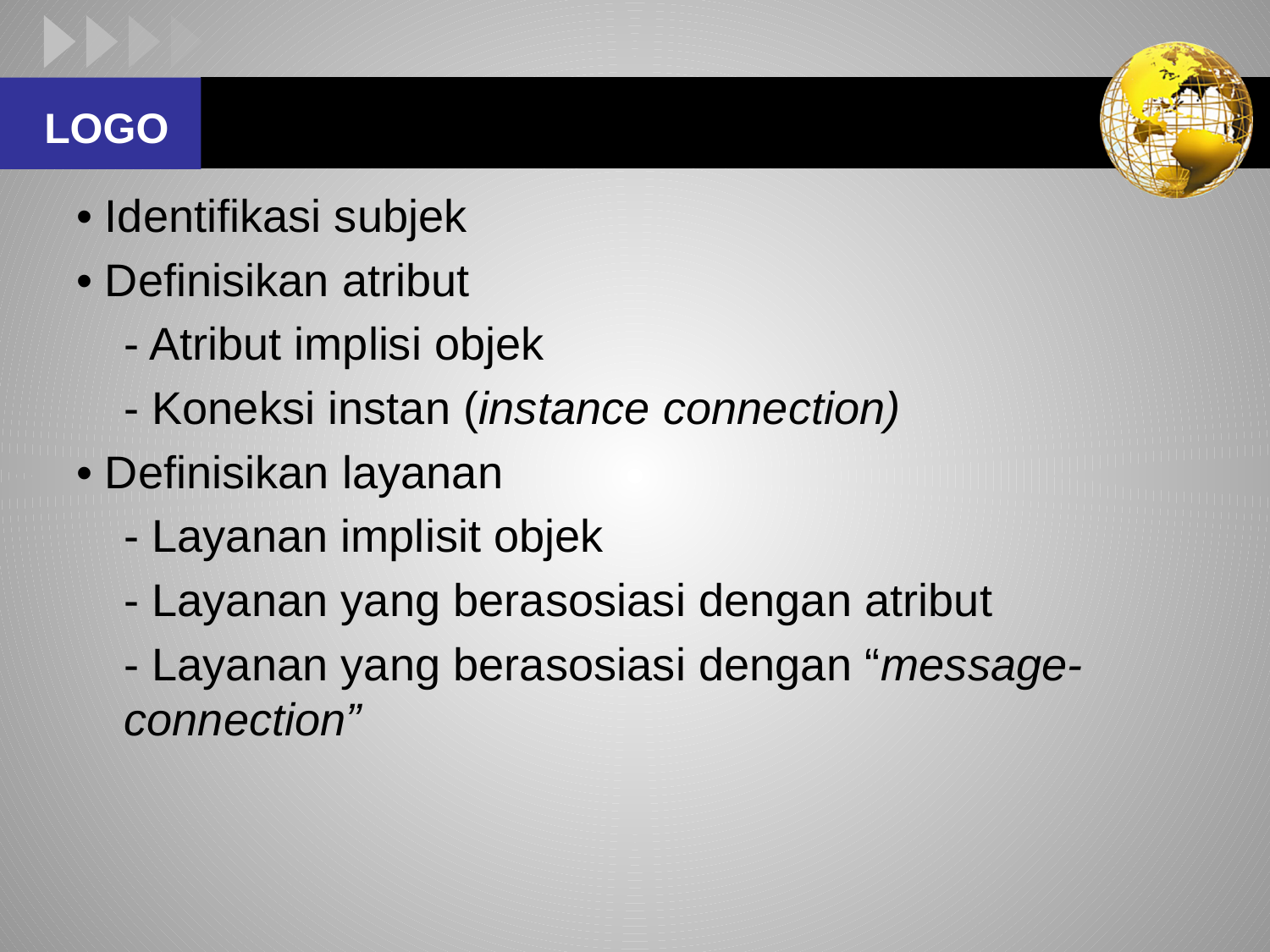

#
• Identifikasi subjek
• Definisikan atribut
	- Atribut implisi objek
	- Koneksi instan (instance connection)
• Definisikan layanan
	- Layanan implisit objek
	- Layanan yang berasosiasi dengan atribut
	- Layanan yang berasosiasi dengan “message-connection”